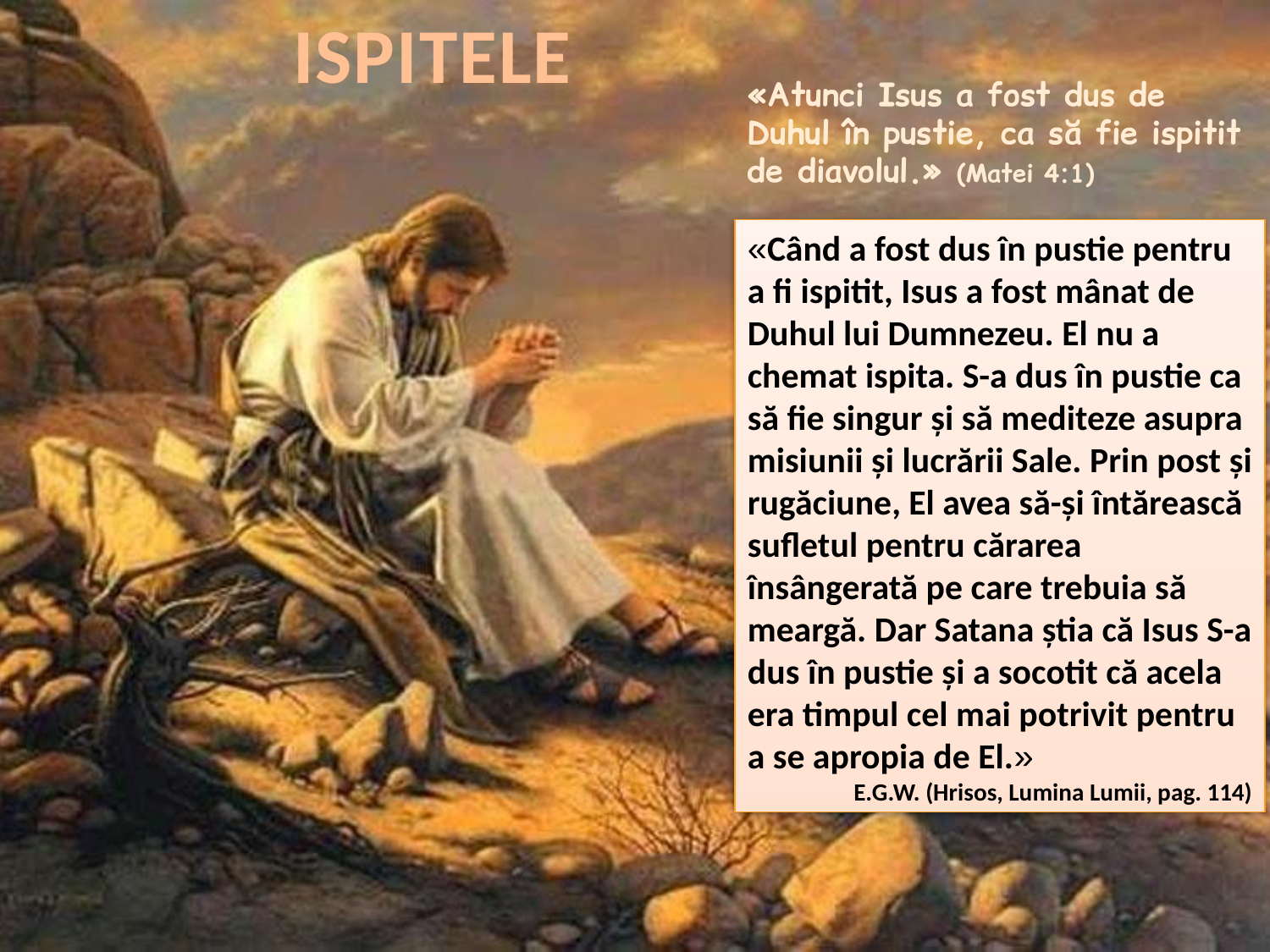

ISPITELE
«Atunci Isus a fost dus de Duhul în pustie, ca să fie ispitit de diavolul.» (Matei 4:1)
«Când a fost dus în pustie pentru a fi ispitit, Isus a fost mânat de Duhul lui Dumnezeu. El nu a chemat ispita. S-a dus în pustie ca să fie singur şi să mediteze asupra misiunii şi lucrării Sale. Prin post şi rugăciune, El avea să-şi întărească sufletul pentru cărarea însângerată pe care trebuia să meargă. Dar Satana ştia că Isus S-a dus în pustie şi a socotit că acela era timpul cel mai potrivit pentru a se apropia de El.»
E.G.W. (Hrisos, Lumina Lumii, pag. 114)